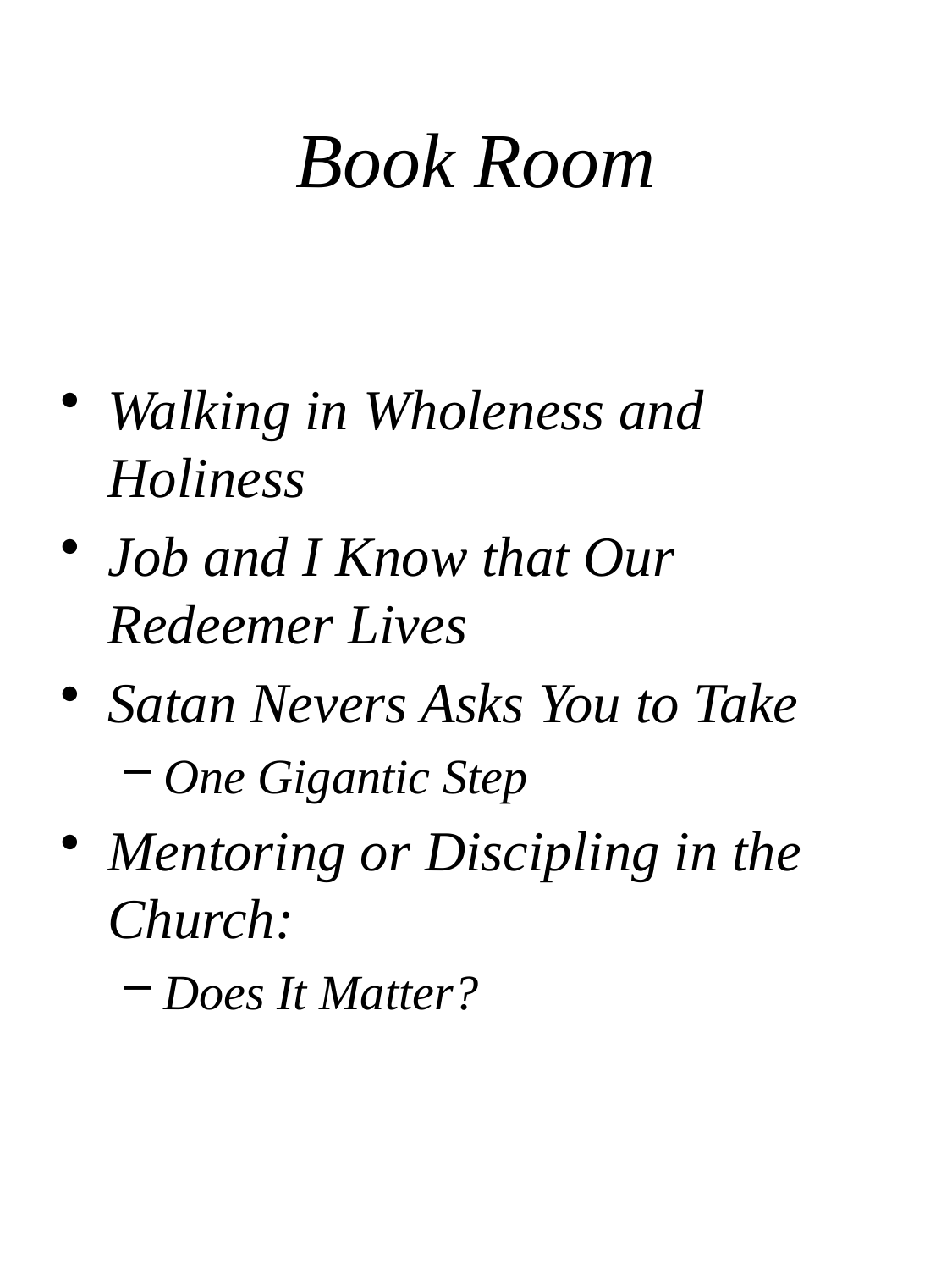

# Book Room
Walking in Wholeness and Holiness
Job and I Know that Our Redeemer Lives
Satan Nevers Asks You to Take
One Gigantic Step
Mentoring or Discipling in the Church:
Does It Matter?